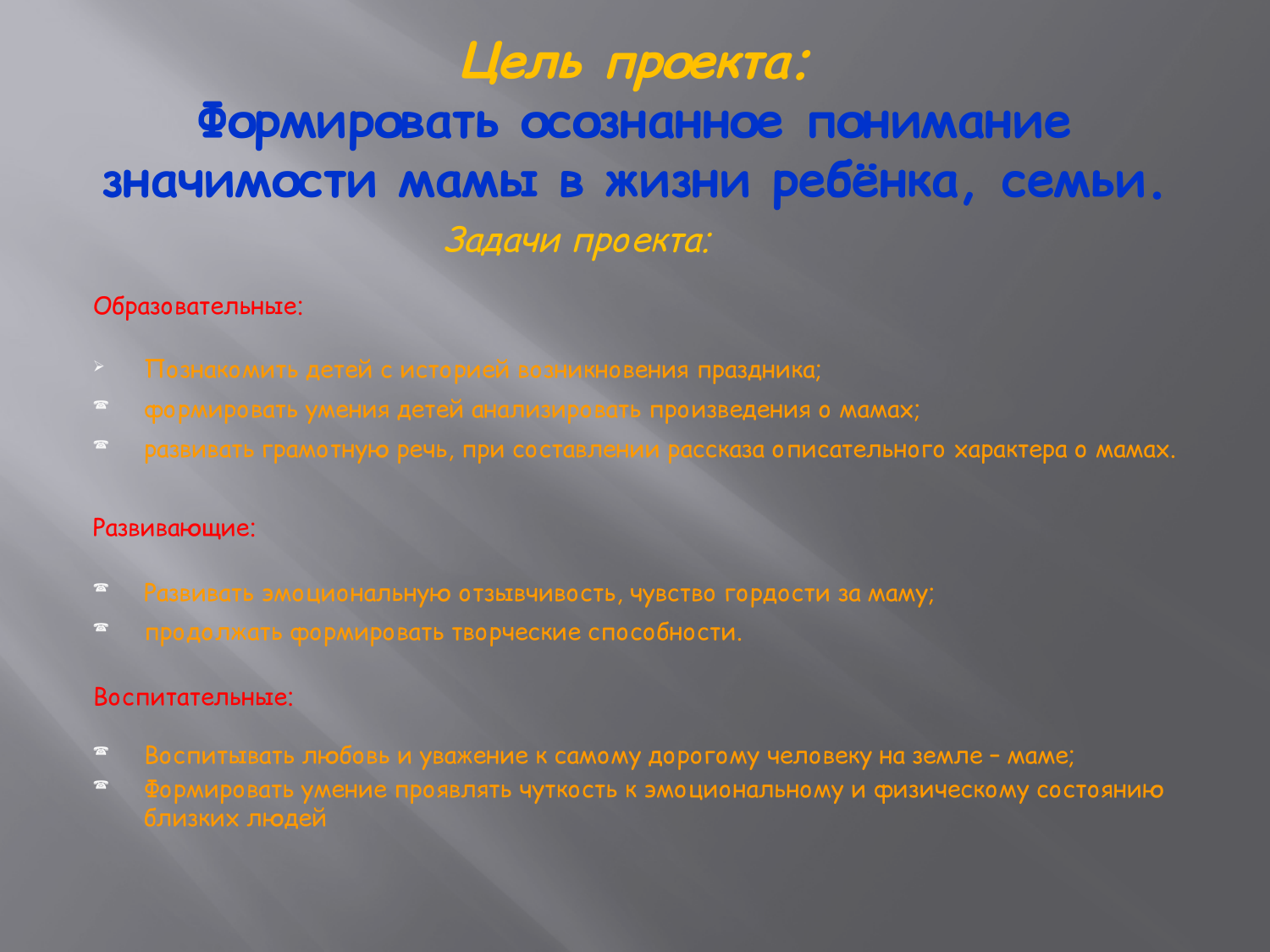

# Цель проекта: Формировать осознанное понимание значимости мамы в жизни ребёнка, семьи.
                                                         Задачи проекта:

Образовательные:

Познакомить детей с историей возникновения праздника;
формировать умения детей анализировать произведения о мамах;
развивать грамотную речь, при составлении рассказа описательного характера о мамах.

Развивающие:

Развивать эмоциональную отзывчивость, чувство гордости за маму;
продолжать формировать творческие способности.

Воспитательные:

Воспитывать любовь и уважение к самому дорогому человеку на земле – маме;
Формировать умение проявлять чуткость к эмоциональному и физическому состоянию близких людей